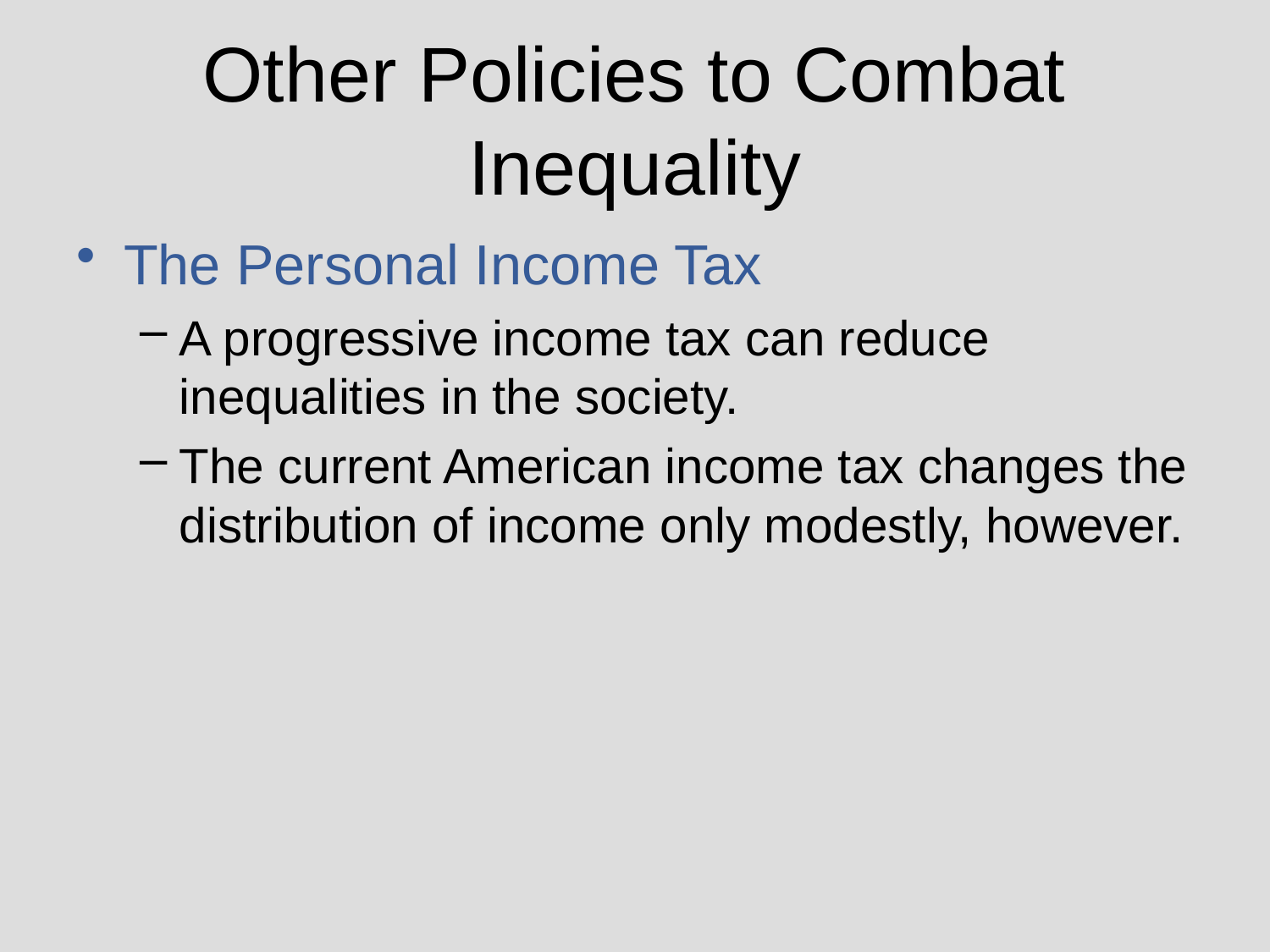

# Other Policies to Combat Inequality
The Personal Income Tax
A progressive income tax can reduce inequalities in the society.
The current American income tax changes the distribution of income only modestly, however.